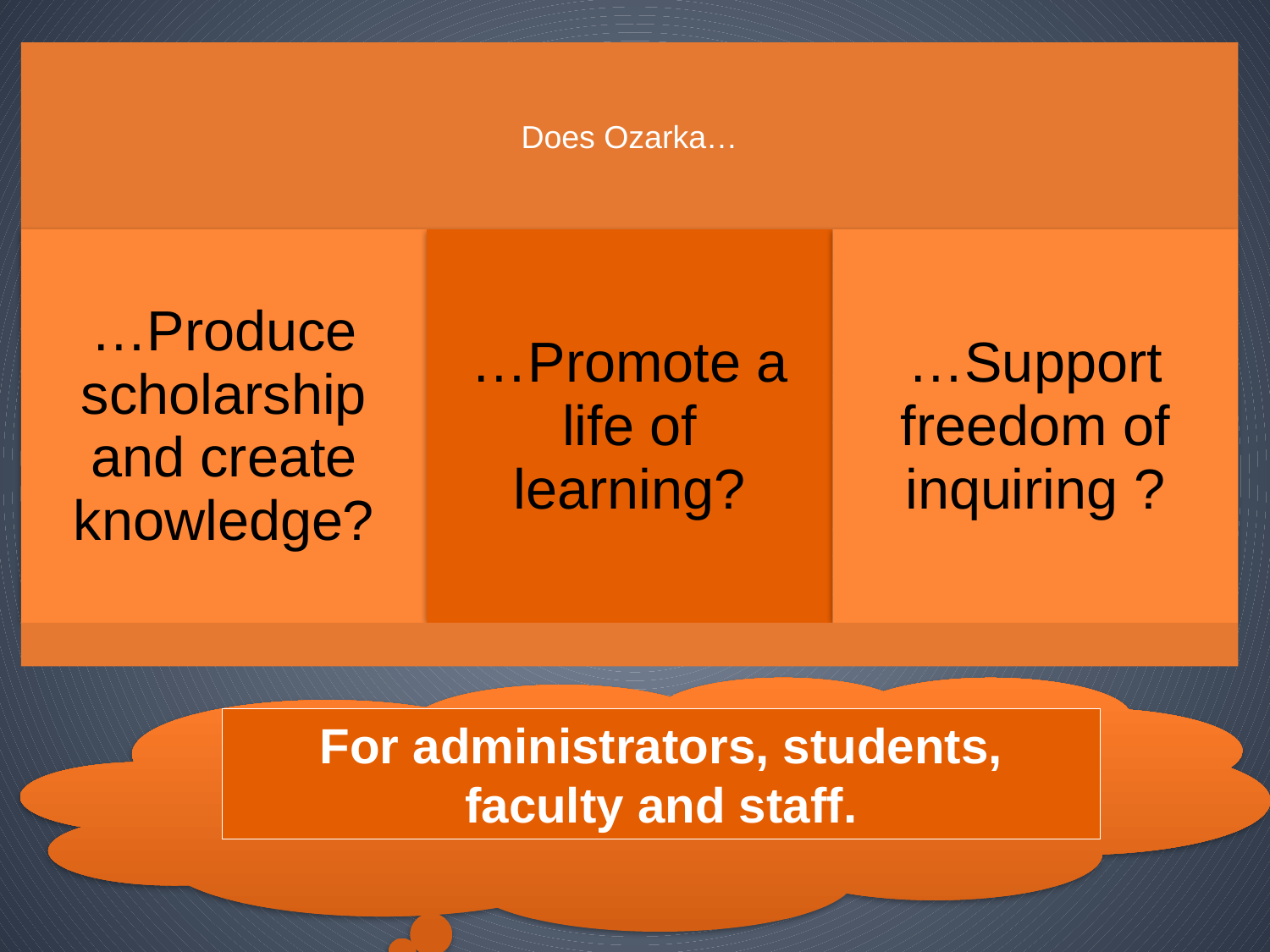

Does Ozarka…
…Produce scholarship and create knowledge?
…Promote a life of learning?
…Support freedom of inquiring ?

For administrators, students, faculty and staff.